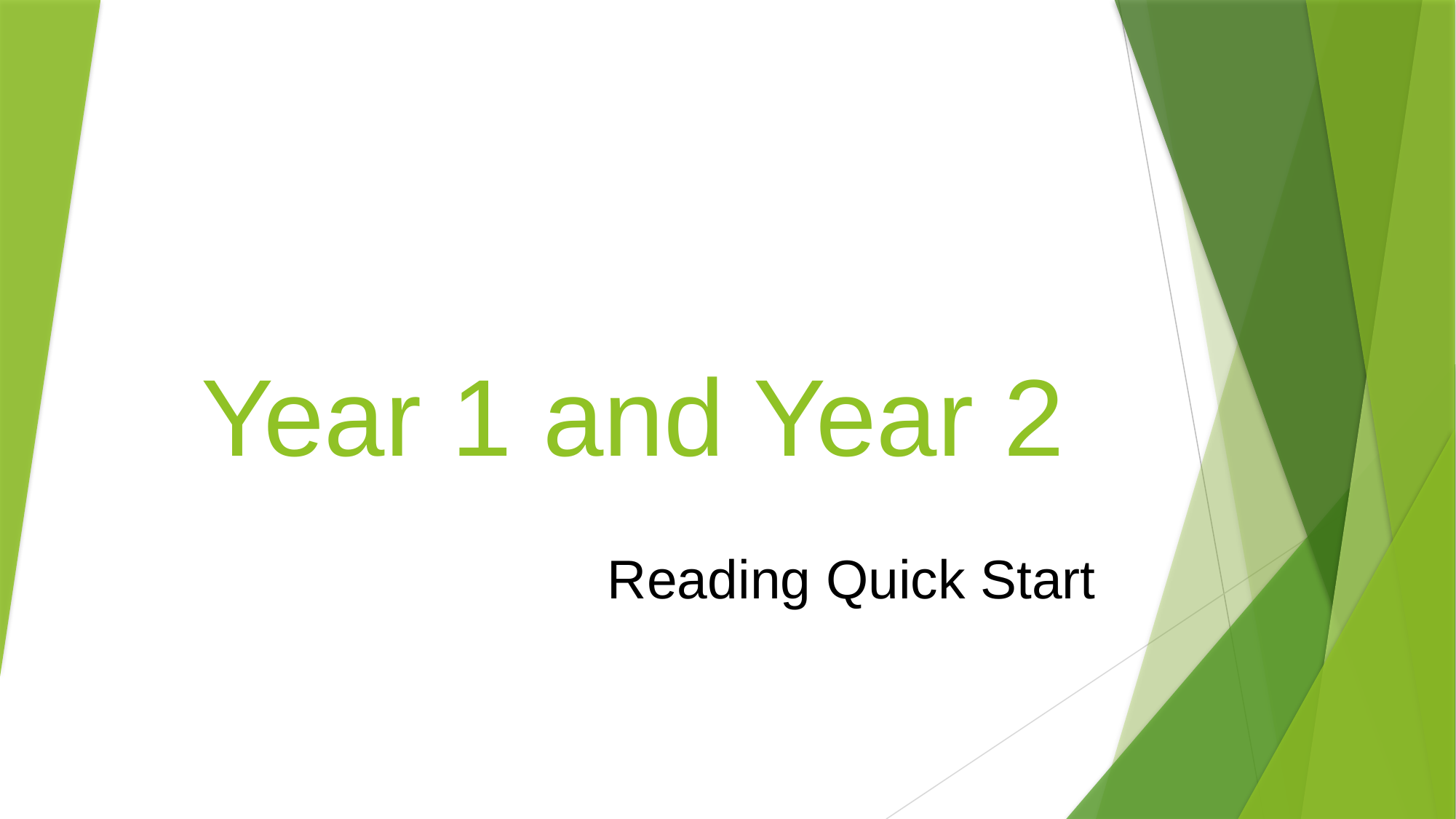

# Year 1 and Year 2
Reading Quick Start